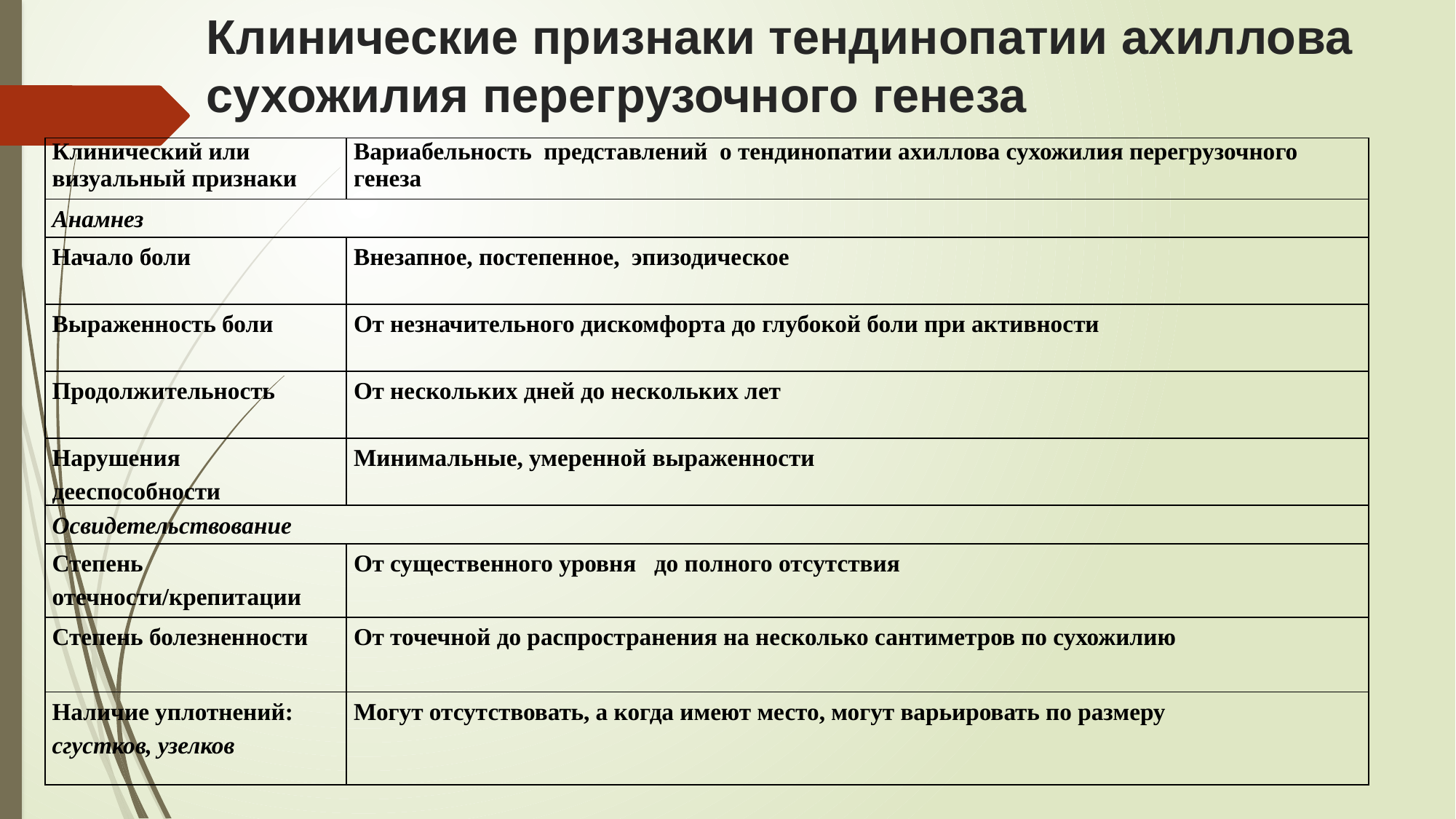

# Клинические признаки тендинопатии ахиллова сухожилия перегрузочного генеза
| Клинический или визуальный признаки | Вариабельность представлений о тендинопатии ахиллова сухожилия перегрузочного генеза |
| --- | --- |
| Анамнез |  |
| Начало боли | Внезапное, постепенное, эпизодическое |
| Выраженность боли | От незначительного дискомфорта до глубокой боли при активности |
| Продолжительность | От нескольких дней до нескольких лет |
| Нарушения дееспособности | Минимальные, умеренной выраженности |
| Освидетельствование |  |
| Степень отечности/крепитации | От существенного уровня до полного отсутствия |
| Степень болезненности | От точечной до распространения на несколько сантиметров по сухожилию |
| Наличие уплотнений: сгустков, узелков | Могут отсутствовать, а когда имеют место, могут варьировать по размеру |